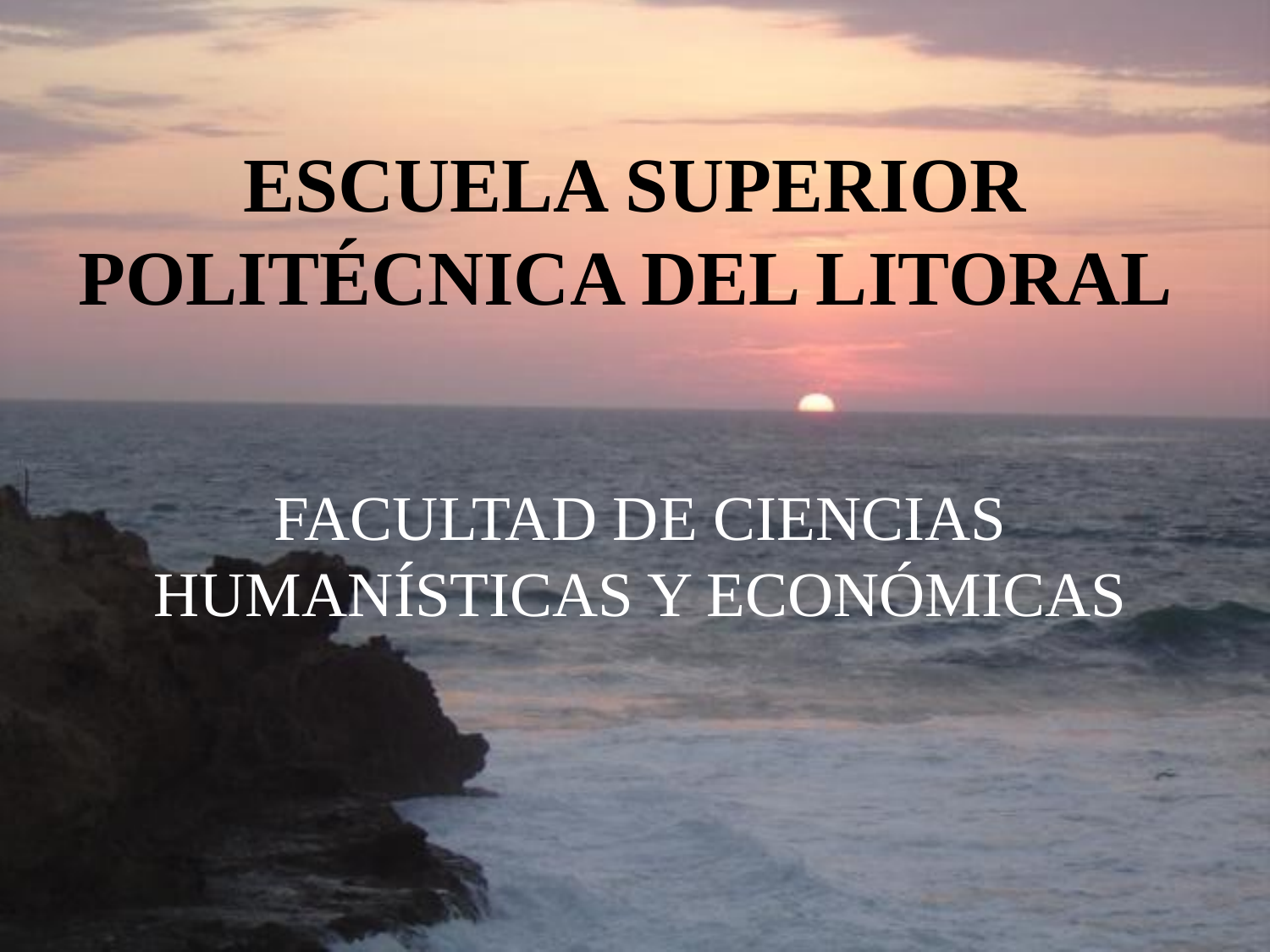

# ESCUELA SUPERIOR POLITÉCNICA DEL LITORAL

FACULTAD DE CIENCIAS HUMANÍSTICAS Y ECONÓMICAS